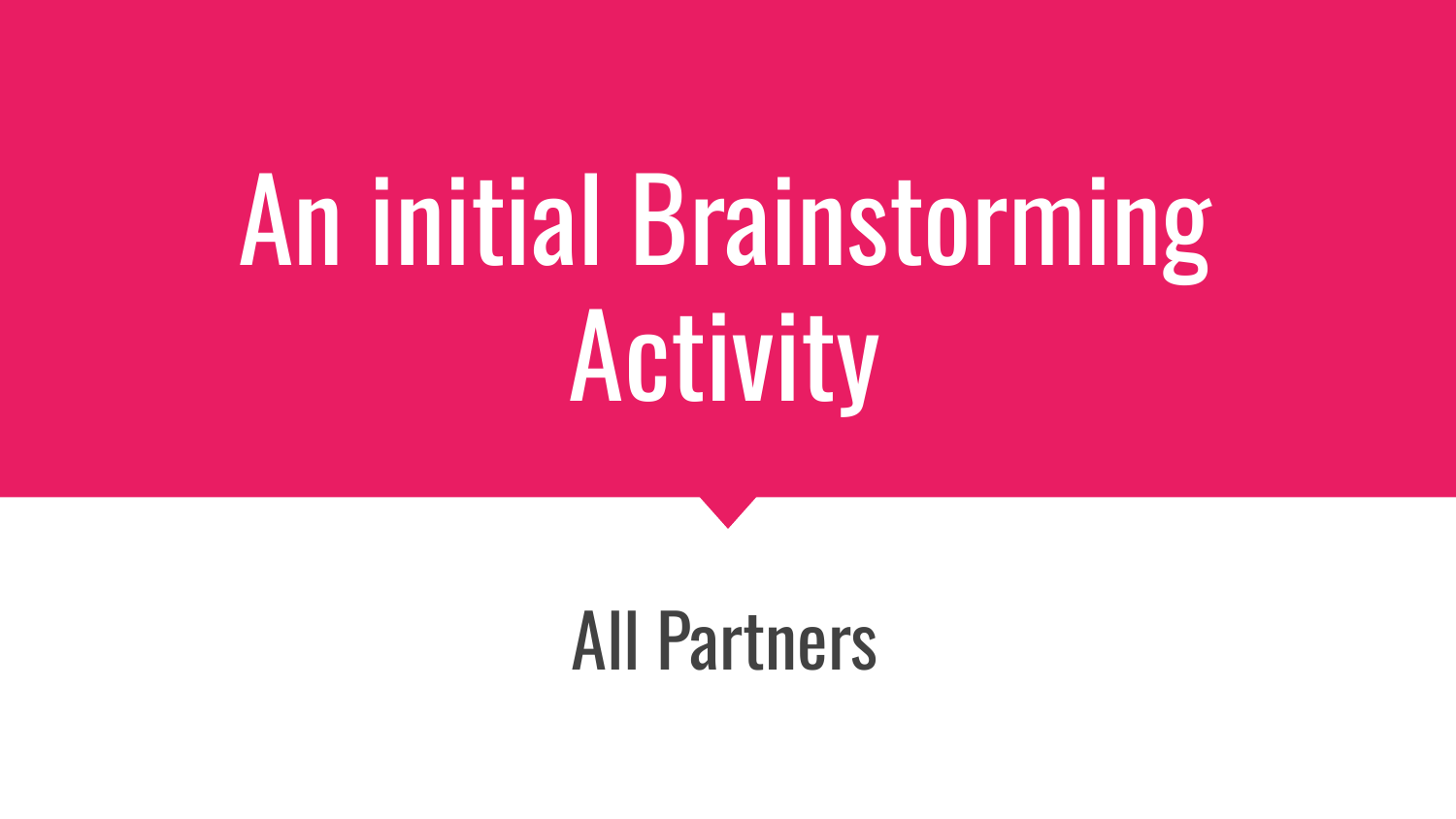

# An initial Brainstorming Activity
All Partners